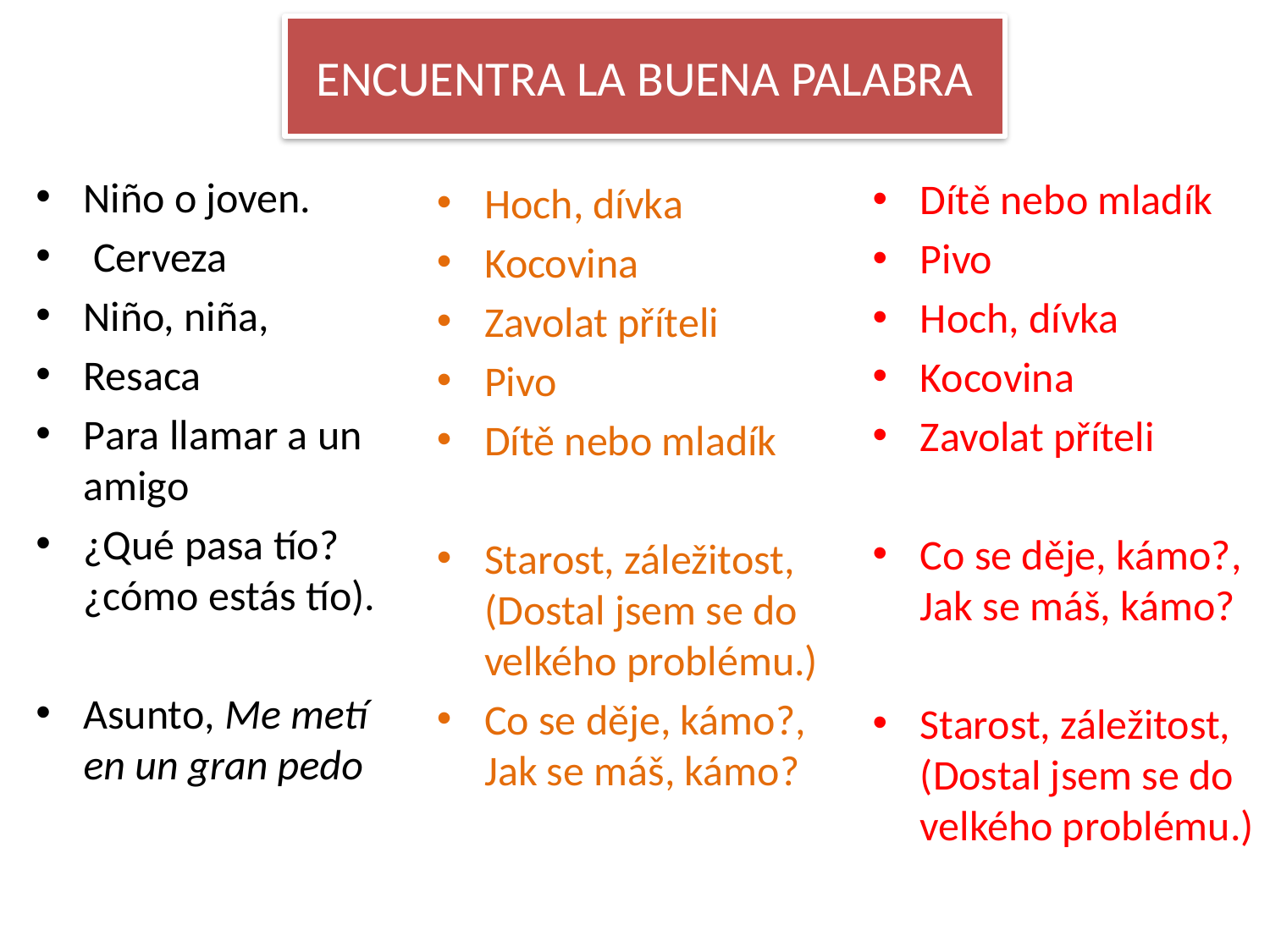

# ENCUENTRA LA BUENA PALABRA
Niño o joven.
 Cerveza
Niño, niña,
Resaca
Para llamar a un amigo
¿Qué pasa tío? ¿cómo estás tío).

Asunto, Me metí en un gran pedo

Dítě nebo mladík
Pivo
Hoch, dívka
Kocovina
Zavolat příteli

Co se děje, kámo?, Jak se máš, kámo?

Starost, záležitost, (Dostal jsem se do velkého problému.)

Hoch, dívka
Kocovina
Zavolat příteli
Pivo
Dítě nebo mladík

Starost, záležitost, (Dostal jsem se do velkého problému.)
Co se děje, kámo?, Jak se máš, kámo?